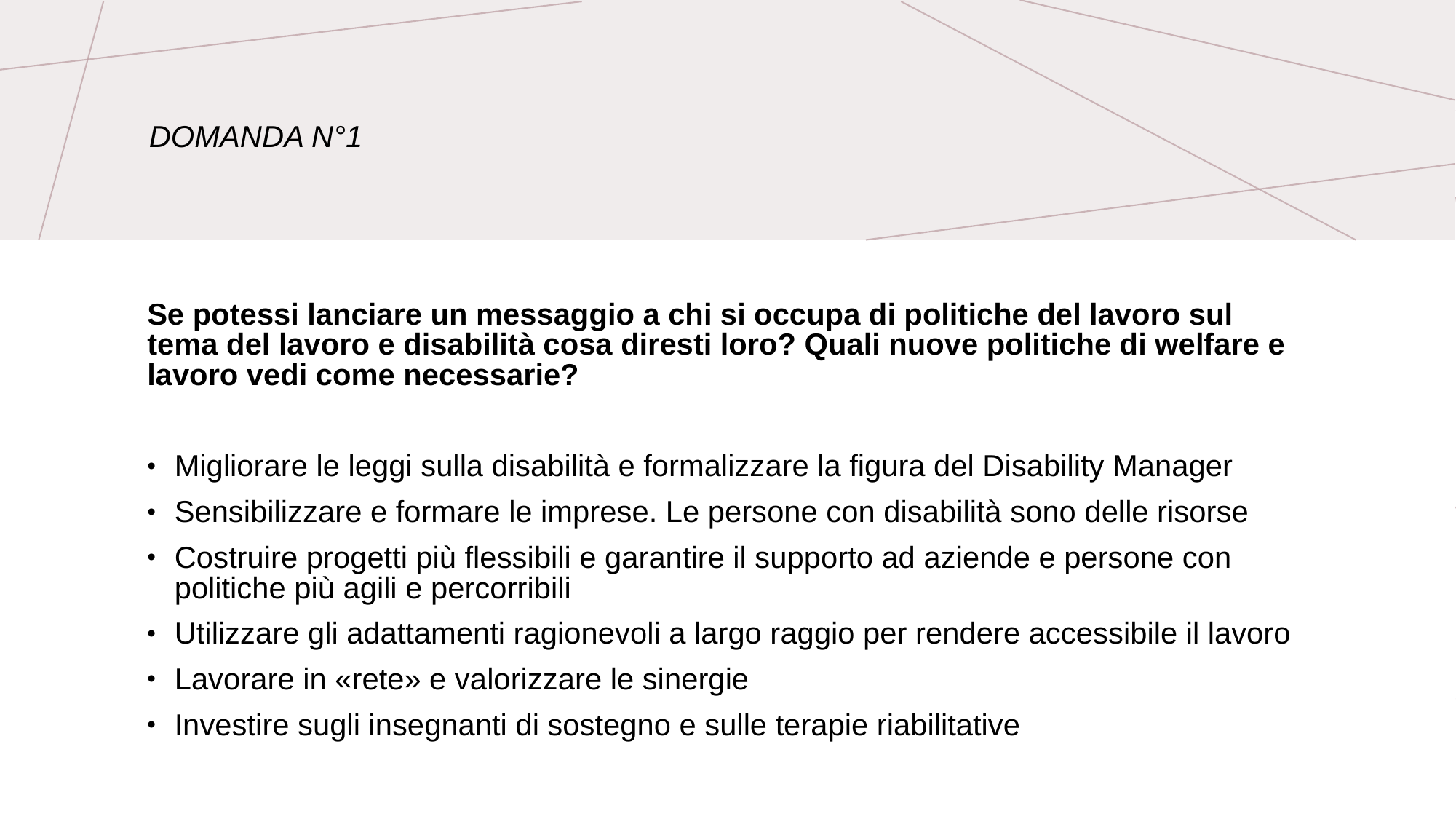

Domanda n°1

Se potessi lanciare un messaggio a chi si occupa di politiche del lavoro sul tema del lavoro e disabilità cosa diresti loro? Quali nuove politiche di welfare e lavoro vedi come necessarie?

Migliorare le leggi sulla disabilità e formalizzare la figura del Disability Manager
Sensibilizzare e formare le imprese. Le persone con disabilità sono delle risorse
Costruire progetti più flessibili e garantire il supporto ad aziende e persone con politiche più agili e percorribili
Utilizzare gli adattamenti ragionevoli a largo raggio per rendere accessibile il lavoro
Lavorare in «rete» e valorizzare le sinergie
Investire sugli insegnanti di sostegno e sulle terapie riabilitative